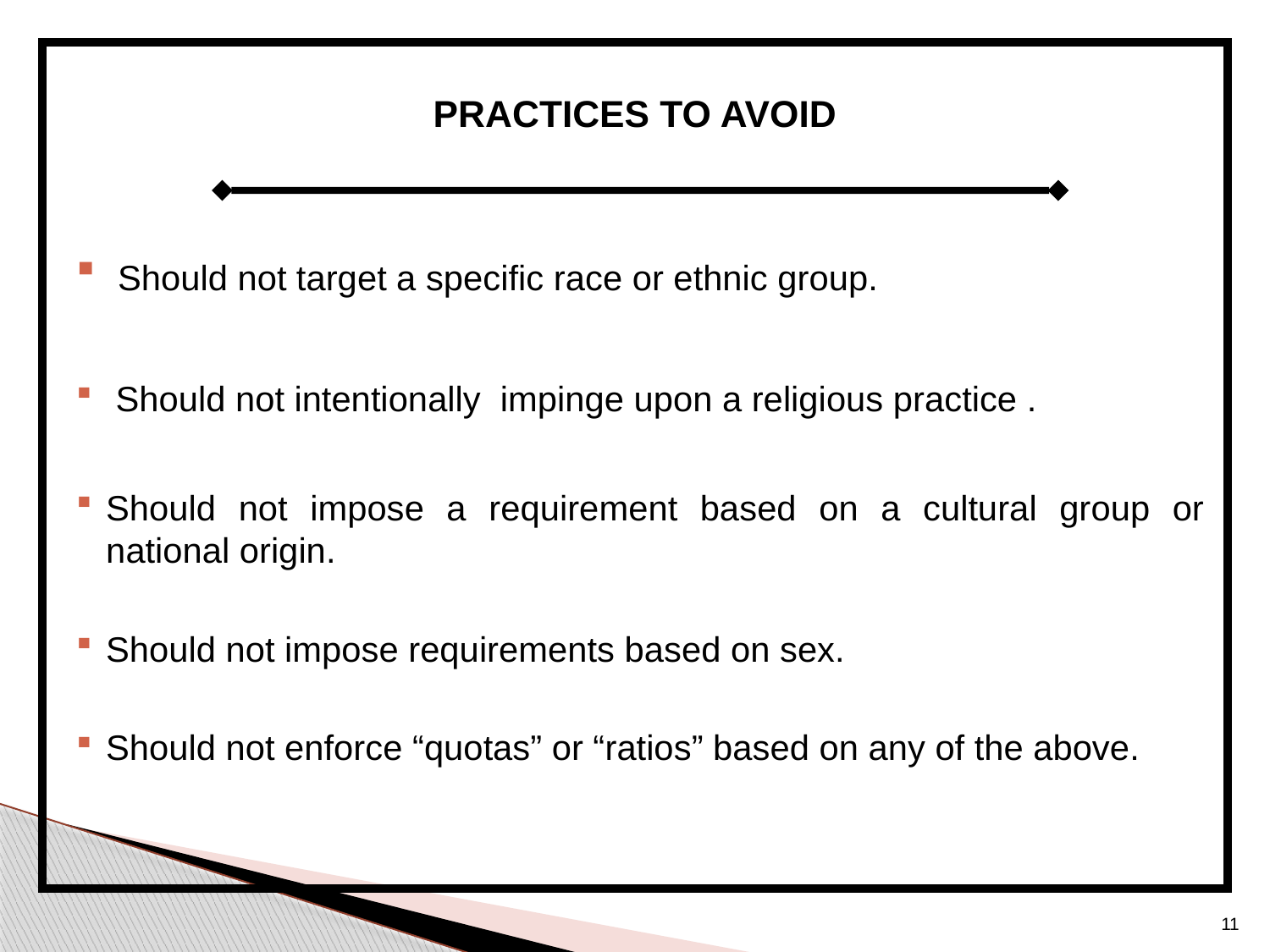

# PRACTICES TO AVOID

 Should not target a specific race or ethnic group.

 Should not intentionally  impinge upon a religious practice .

Should not impose a requirement based on a cultural group or national origin.

Should not impose requirements based on sex.

Should not enforce “quotas” or “ratios” based on any of the above.

11